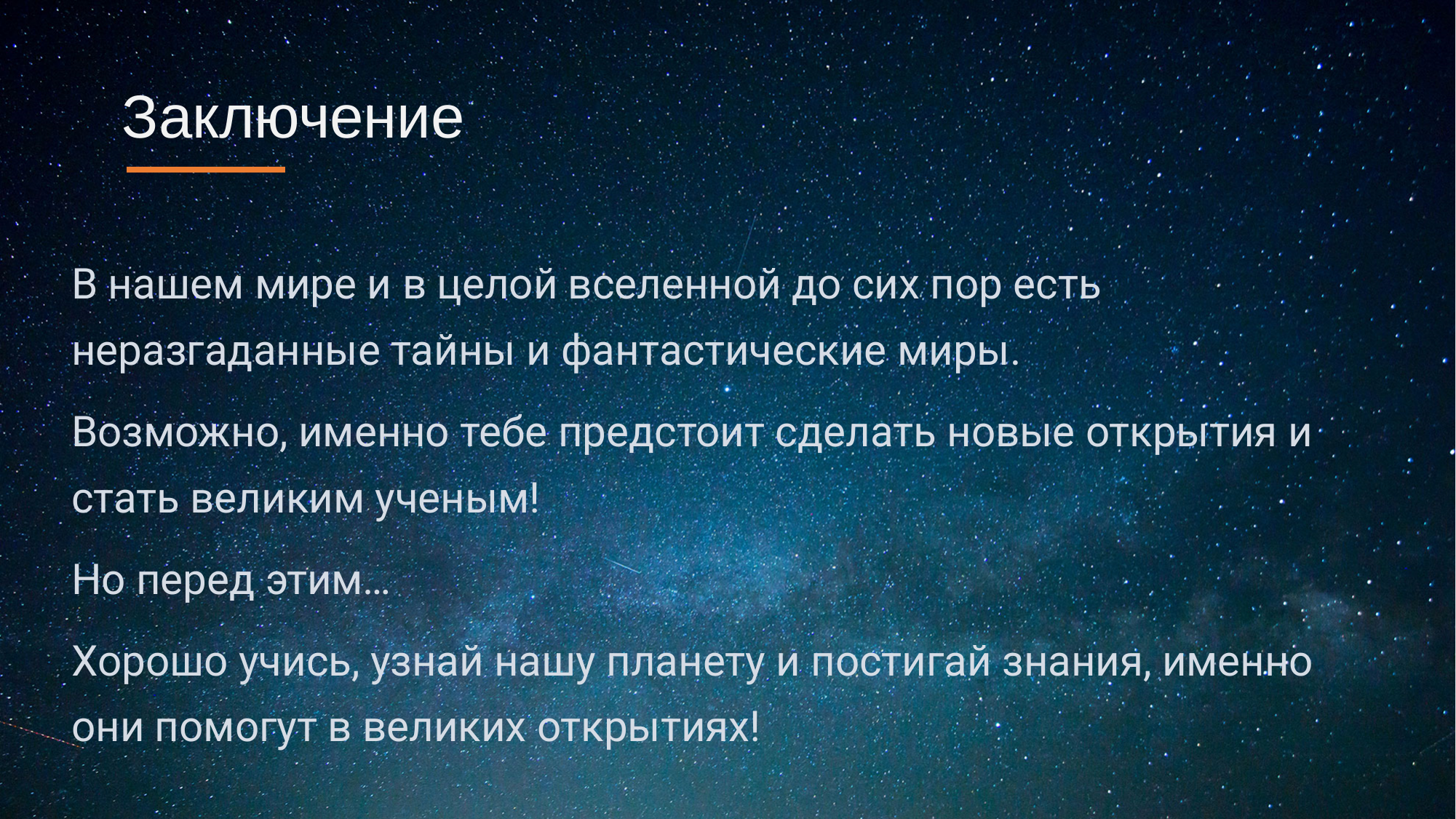

Заключение
В нашем мире и в целой вселенной до сих пор есть неразгаданные тайны и фантастические миры.
Возможно, именно тебе предстоит сделать новые открытия и стать великим ученым!
Но перед этим…
Хорошо учись, узнай нашу планету и постигай знания, именно они помогут в великих открытиях!